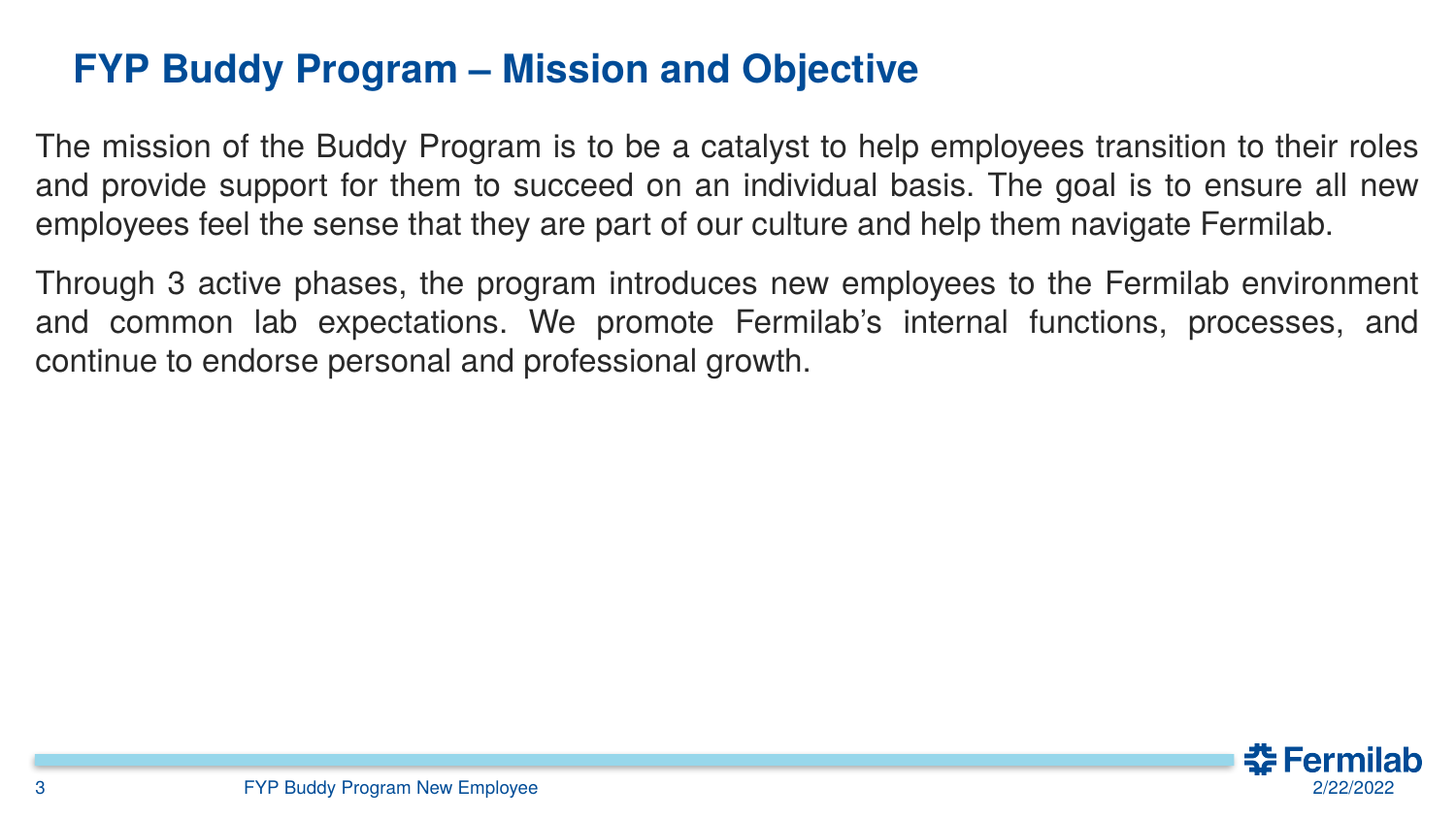

# FYP Buddy Program – Mission and Objective
The mission of the Buddy Program is to be a catalyst to help employees transition to their roles and provide support for them to succeed on an individual basis. The goal is to ensure all new employees feel the sense that they are part of our culture and help them navigate Fermilab.
Through 3 active phases, the program introduces new employees to the Fermilab environment and common lab expectations. We promote Fermilab’s internal functions, processes, and continue to endorse personal and professional growth.
2/22/2022
3
FYP Buddy Program New Employee